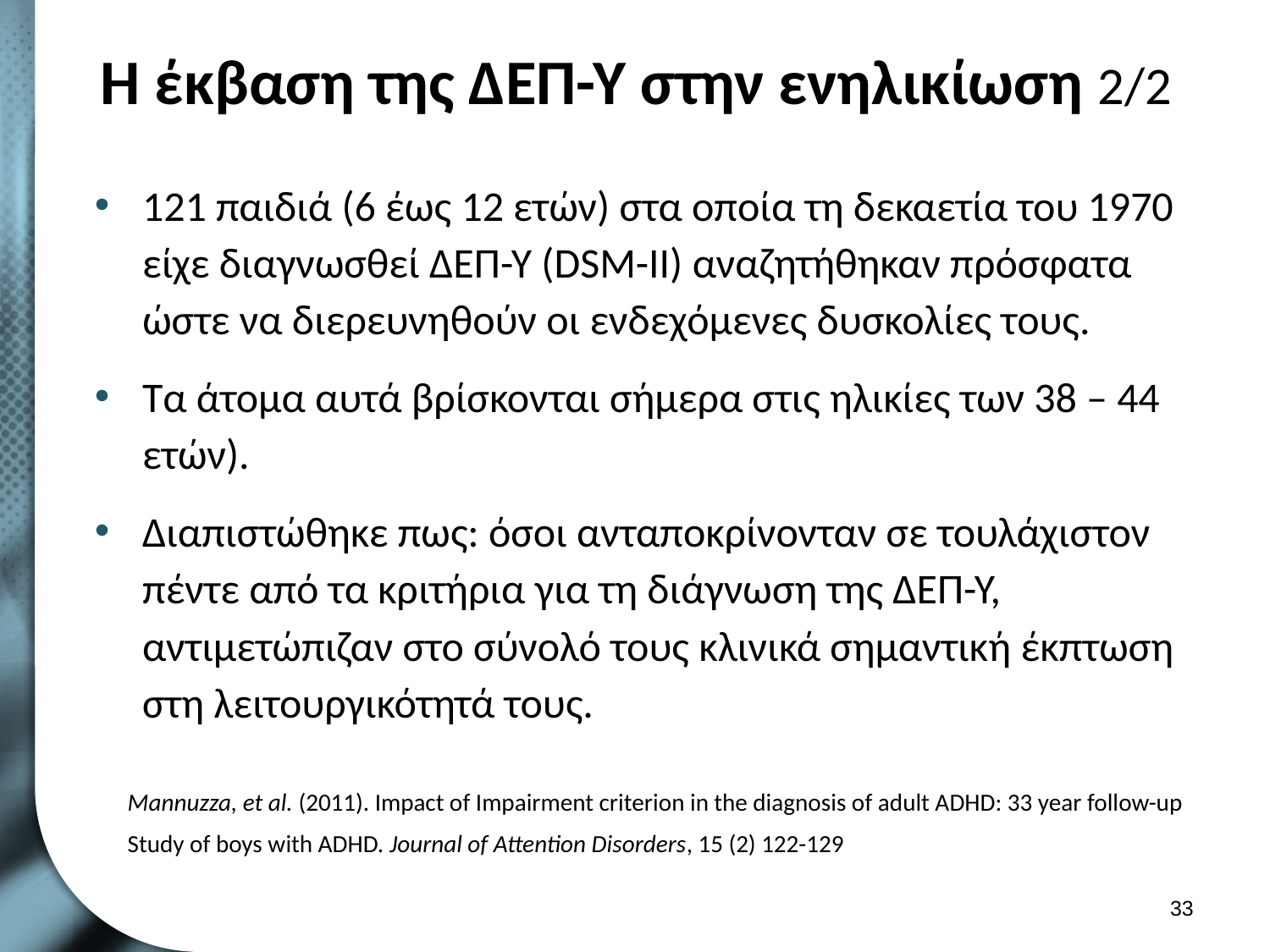

# Η έκβαση της ΔΕΠ-Υ στην ενηλικίωση 2/2
121 παιδιά (6 έως 12 ετών) στα οποία τη δεκαετία του 1970 είχε διαγνωσθεί ΔΕΠ-Υ (DSM-II) αναζητήθηκαν πρόσφατα ώστε να διερευνηθούν οι ενδεχόμενες δυσκολίες τους.
Τα άτομα αυτά βρίσκονται σήμερα στις ηλικίες των 38 – 44 ετών).
Διαπιστώθηκε πως: όσοι ανταποκρίνονταν σε τουλάχιστον πέντε από τα κριτήρια για τη διάγνωση της ΔΕΠ-Υ, αντιμετώπιζαν στο σύνολό τους κλινικά σημαντική έκπτωση στη λειτουργικότητά τους.
Mannuzza, et al. (2011). Impact of Impairment criterion in the diagnosis of adult ADHD: 33 year follow-up
Study of boys with ADHD. Journal of Attention Disorders, 15 (2) 122-129
33